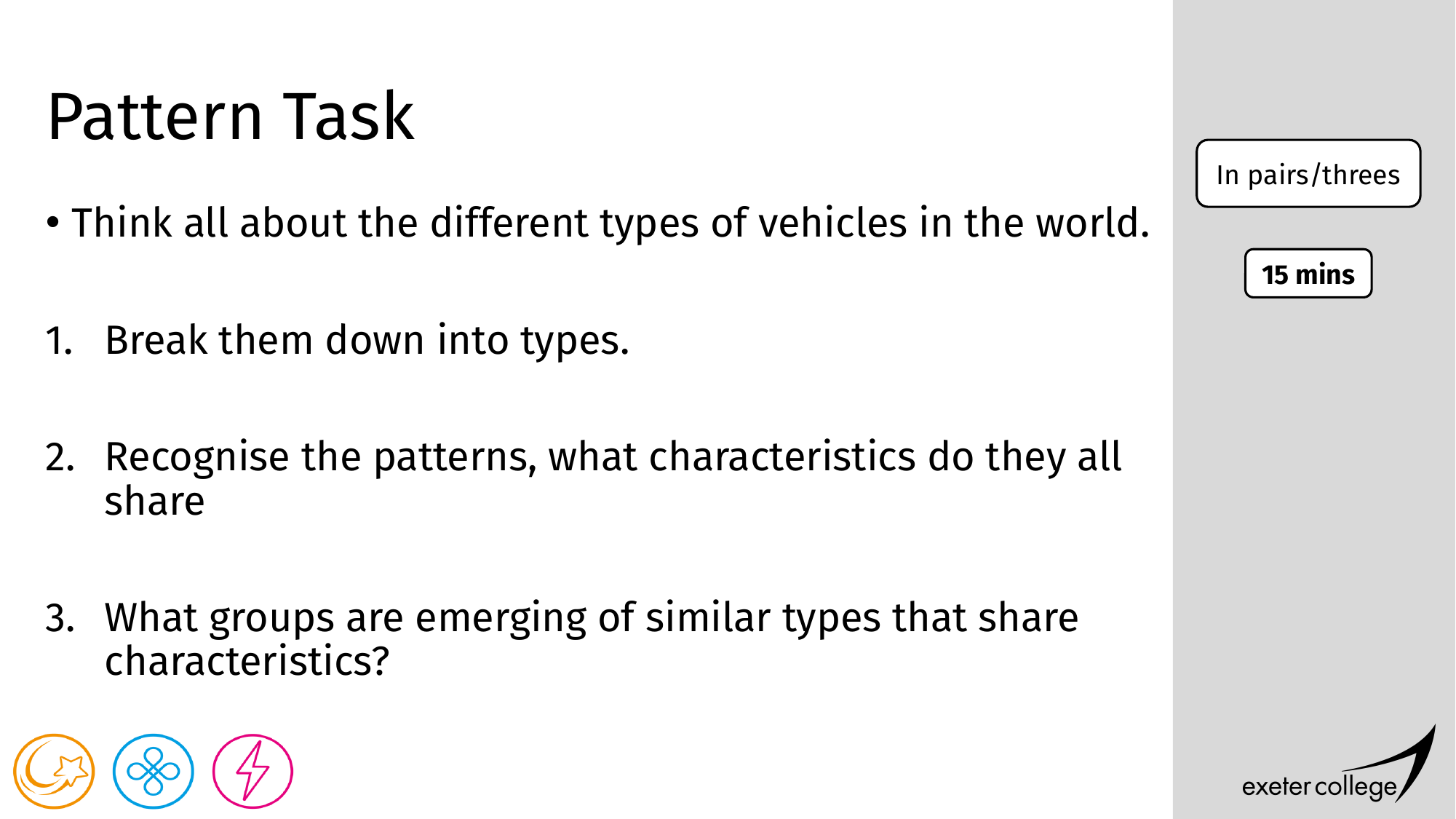

# Pattern Task
In pairs/threes
Think all about the different types of vehicles in the world.

Break them down into types.

Recognise the patterns, what characteristics do they all share

What groups are emerging of similar types that share characteristics?
15 mins